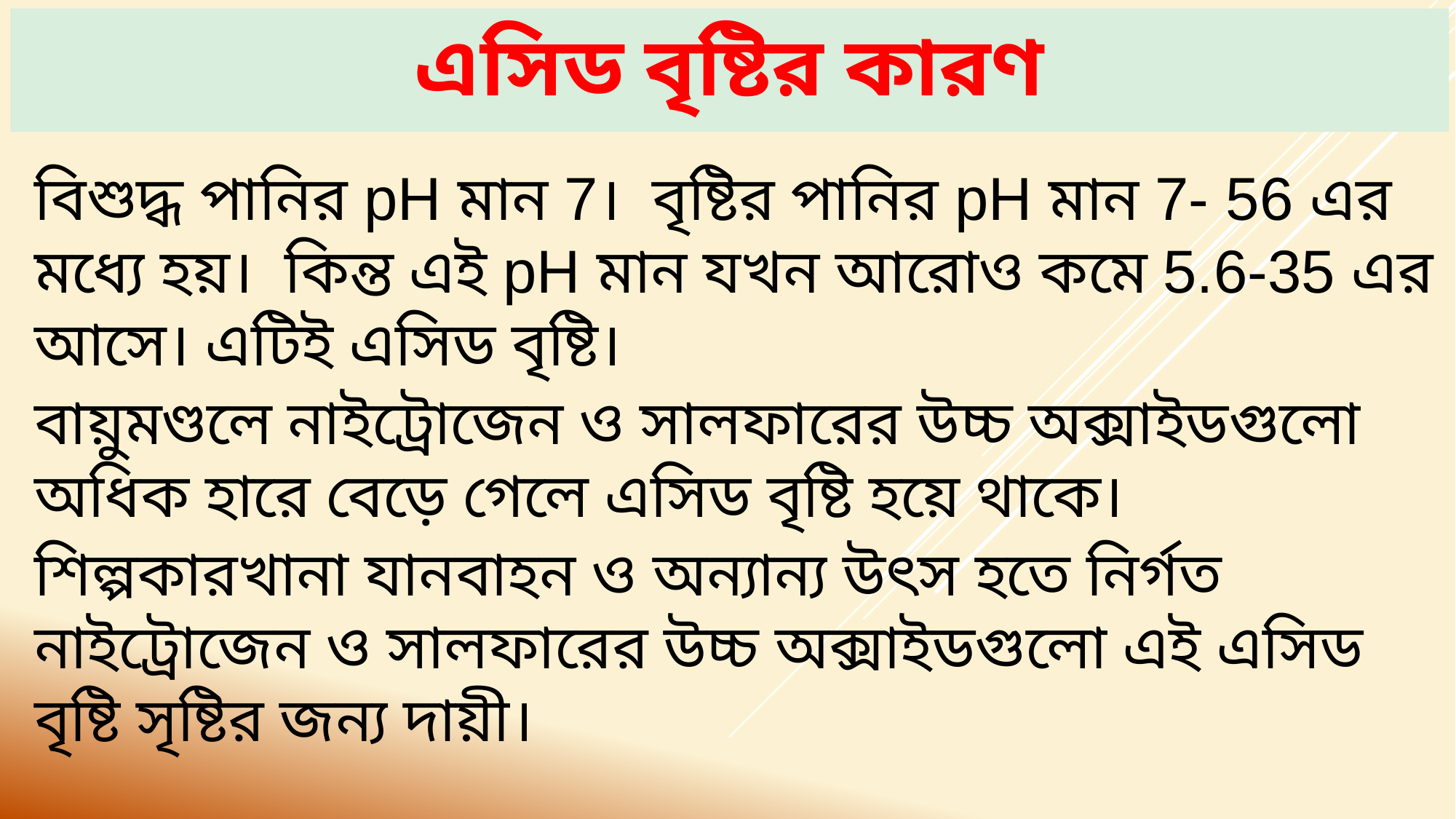

# এসিড বৃষ্টির কারণ
বিশুদ্ধ পানির pH মান 7।  বৃষ্টির পানির pH মান 7- 56 এর মধ্যে হয়।  কিন্ত এই pH মান যখন আরোও কমে 5.6-35 এর আসে। এটিই এসিড বৃষ্টি।
বায়ুমণ্ডলে নাইট্রোজেন ও সালফারের উচ্চ অক্সাইডগুলো অধিক হারে বেড়ে গেলে এসিড বৃষ্টি হয়ে থাকে।
শিল্পকারখানা যানবাহন ও অন্যান্য উৎস হতে নির্গত নাইট্রোজেন ও সালফারের উচ্চ অক্সাইডগুলো এই এসিড বৃষ্টি সৃষ্টির জন্য দায়ী।